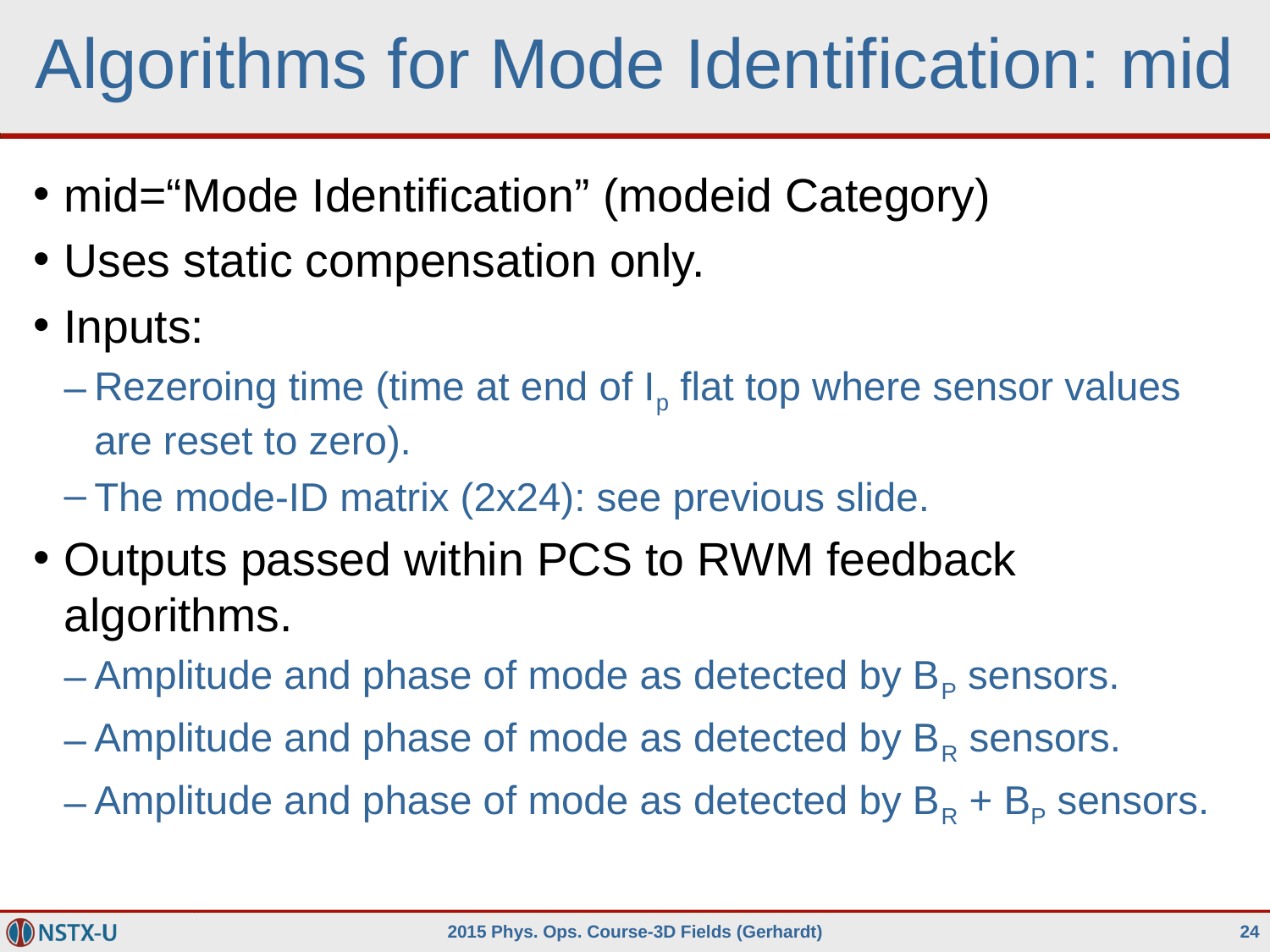

# Algorithms for Mode Identification: mid
mid=“Mode Identification” (modeid Category)
Uses static compensation only.
Inputs:
Rezeroing time (time at end of Ip flat top where sensor values are reset to zero).
The mode-ID matrix (2x24): see previous slide.
Outputs passed within PCS to RWM feedback algorithms.
Amplitude and phase of mode as detected by BP sensors.
Amplitude and phase of mode as detected by BR sensors.
Amplitude and phase of mode as detected by BR + BP sensors.